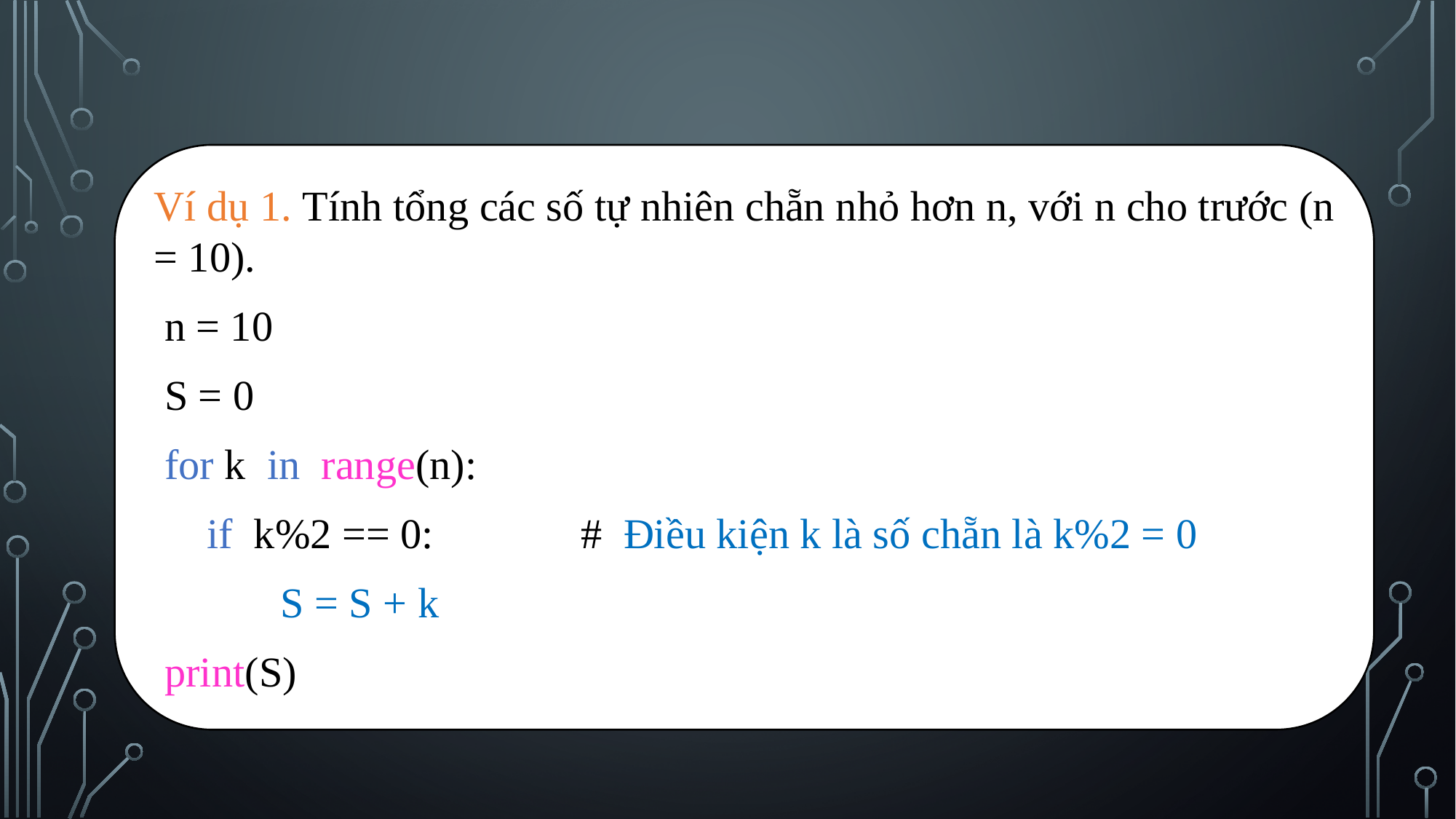

Ví dụ 1. Tính tổng các số tự nhiên chẵn nhỏ hơn n, với n cho trước (n = 10).
 n = 10
 S = 0
 for k  in  range(n):
     if  k%2 == 0:              #  Điều kiện k là số chẵn là k%2 = 0
            S = S + k
 print(S)